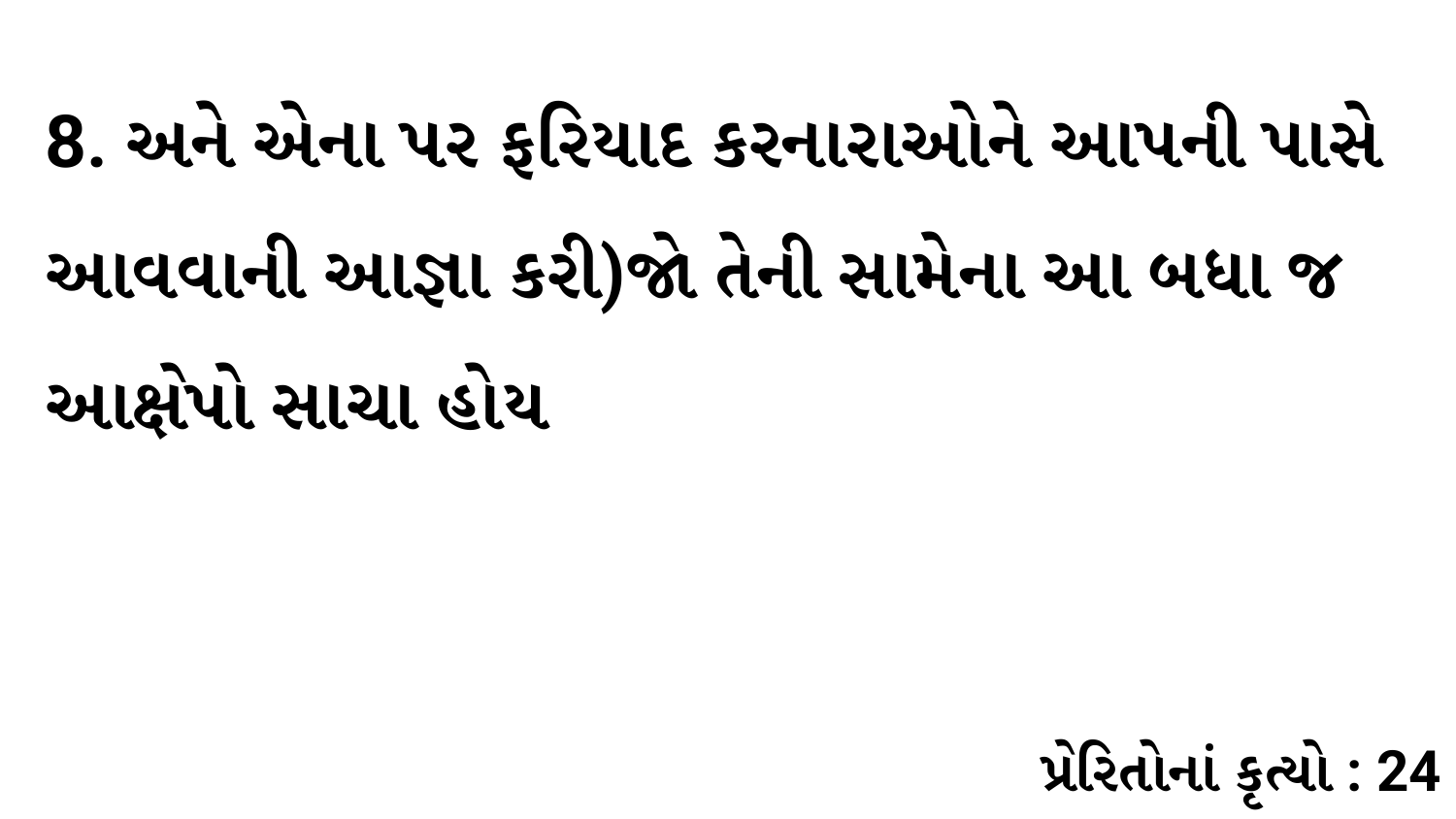

8. અને એના પર ફરિયાદ કરનારાઓને આપની પાસે આવવાની આજ્ઞા કરી)જો તેની સામેના આ બધા જ આક્ષેપો સાચા હોય
પ્રેરિતોનાં કૃત્યો : 24